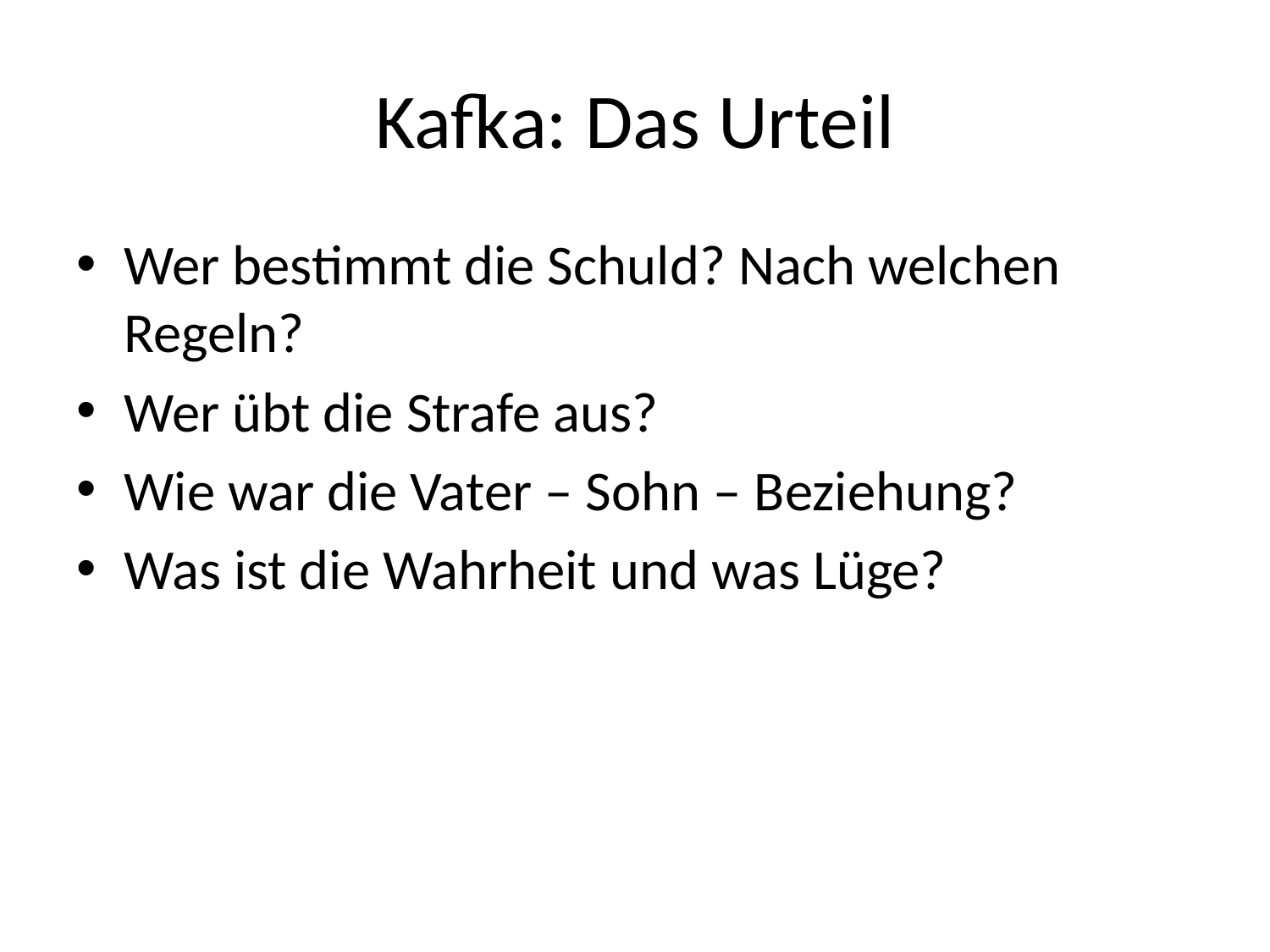

# Kafka: Das Urteil
Wer bestimmt die Schuld? Nach welchen Regeln?
Wer übt die Strafe aus?
Wie war die Vater – Sohn – Beziehung?
Was ist die Wahrheit und was Lüge?